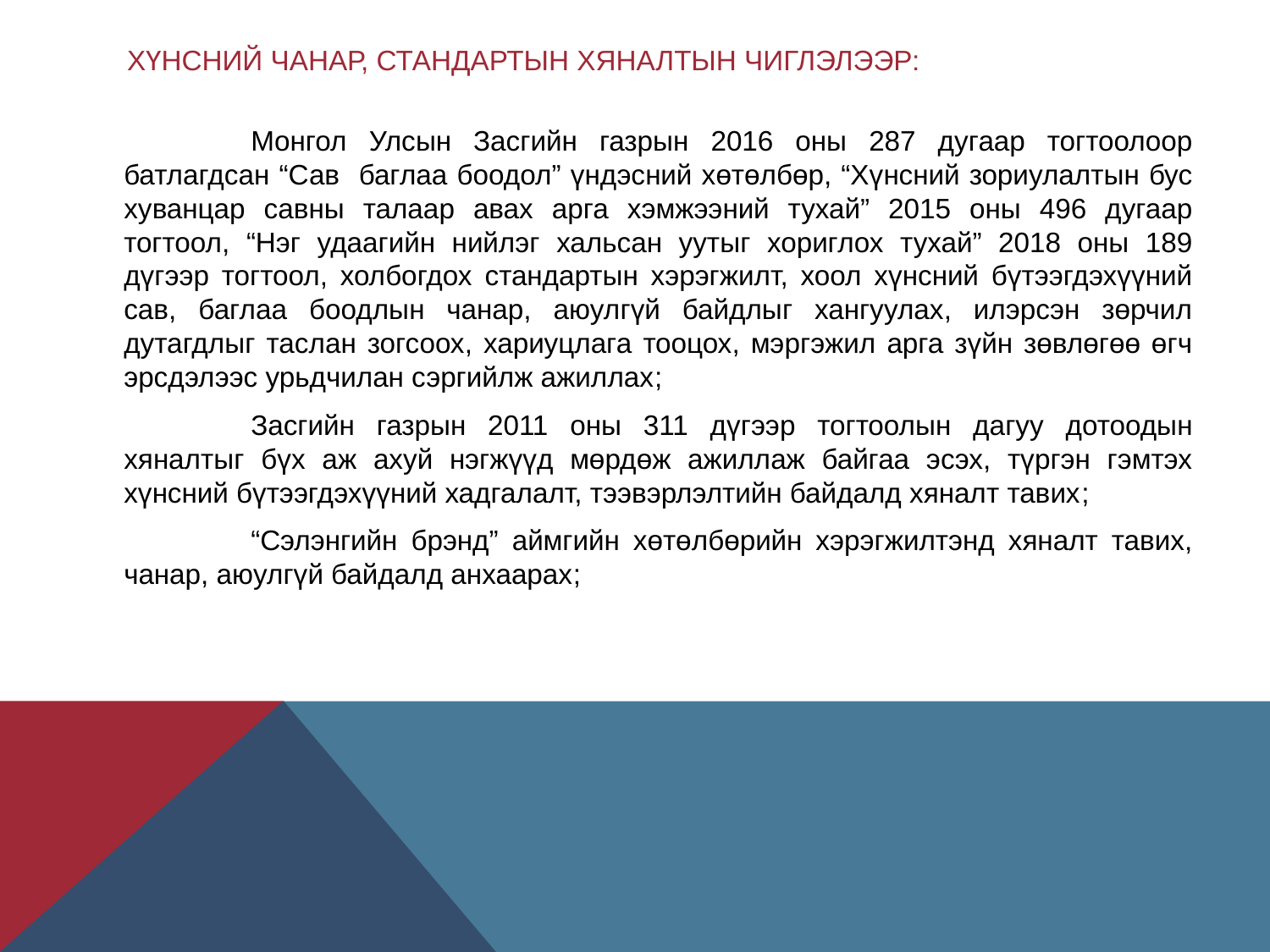

# Хүнсний чанар, стандартын хяналтын чиглэлээр:
		Монгол Улсын Засгийн газрын 2016 оны 287 дугаар тогтоолоор батлагдсан “Сав  баглаа боодол” үндэсний хөтөлбөр, “Хүнсний зориулалтын бус хуванцар савны талаар авах арга хэмжээний тухай” 2015 оны 496 дугаар тогтоол, “Нэг удаагийн нийлэг хальсан уутыг хориглох тухай” 2018 оны 189 дүгээр тогтоол, холбогдох стандартын хэрэгжилт, хоол хүнсний бүтээгдэхүүний сав, баглаа боодлын чанар, аюулгүй байдлыг хангуулах, илэрсэн зөрчил дутагдлыг таслан зогсоох, хариуцлага тооцох, мэргэжил арга зүйн зөвлөгөө өгч эрсдэлээс урьдчилан сэргийлж ажиллах;
		Засгийн газрын 2011 оны 311 дүгээр тогтоолын дагуу дотоодын хяналтыг бүх аж ахуй нэгжүүд мөрдөж ажиллаж байгаа эсэх, түргэн гэмтэх хүнсний бүтээгдэхүүний хадгалалт, тээвэрлэлтийн байдалд хяналт тавих;
		“Сэлэнгийн брэнд” аймгийн хөтөлбөрийн хэрэгжилтэнд хяналт тавих, чанар, аюулгүй байдалд анхаарах;